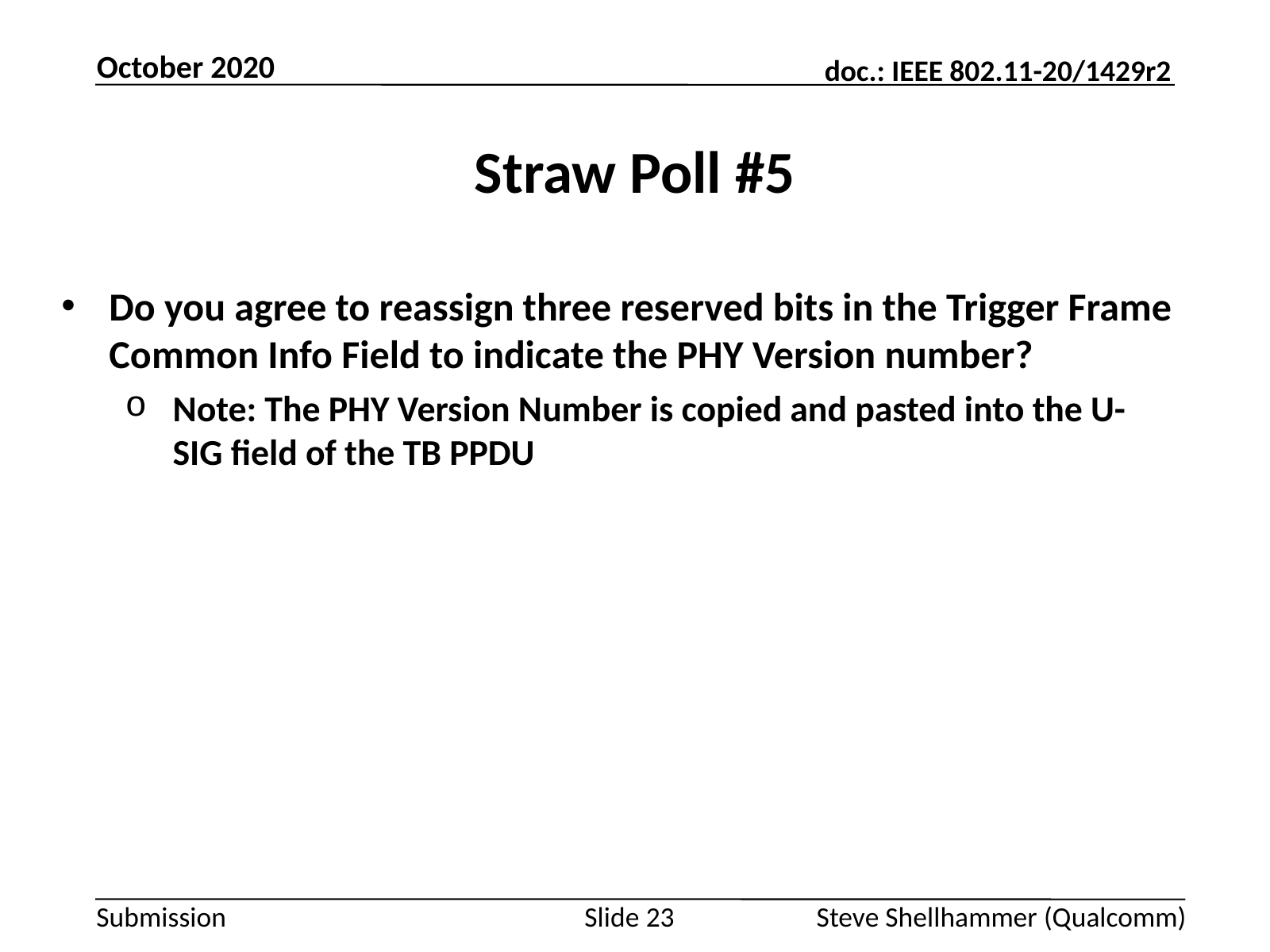

October 2020
# Straw Poll #5
Do you agree to reassign three reserved bits in the Trigger Frame Common Info Field to indicate the PHY Version number?
Note: The PHY Version Number is copied and pasted into the U-SIG field of the TB PPDU
Slide 23
Steve Shellhammer (Qualcomm)